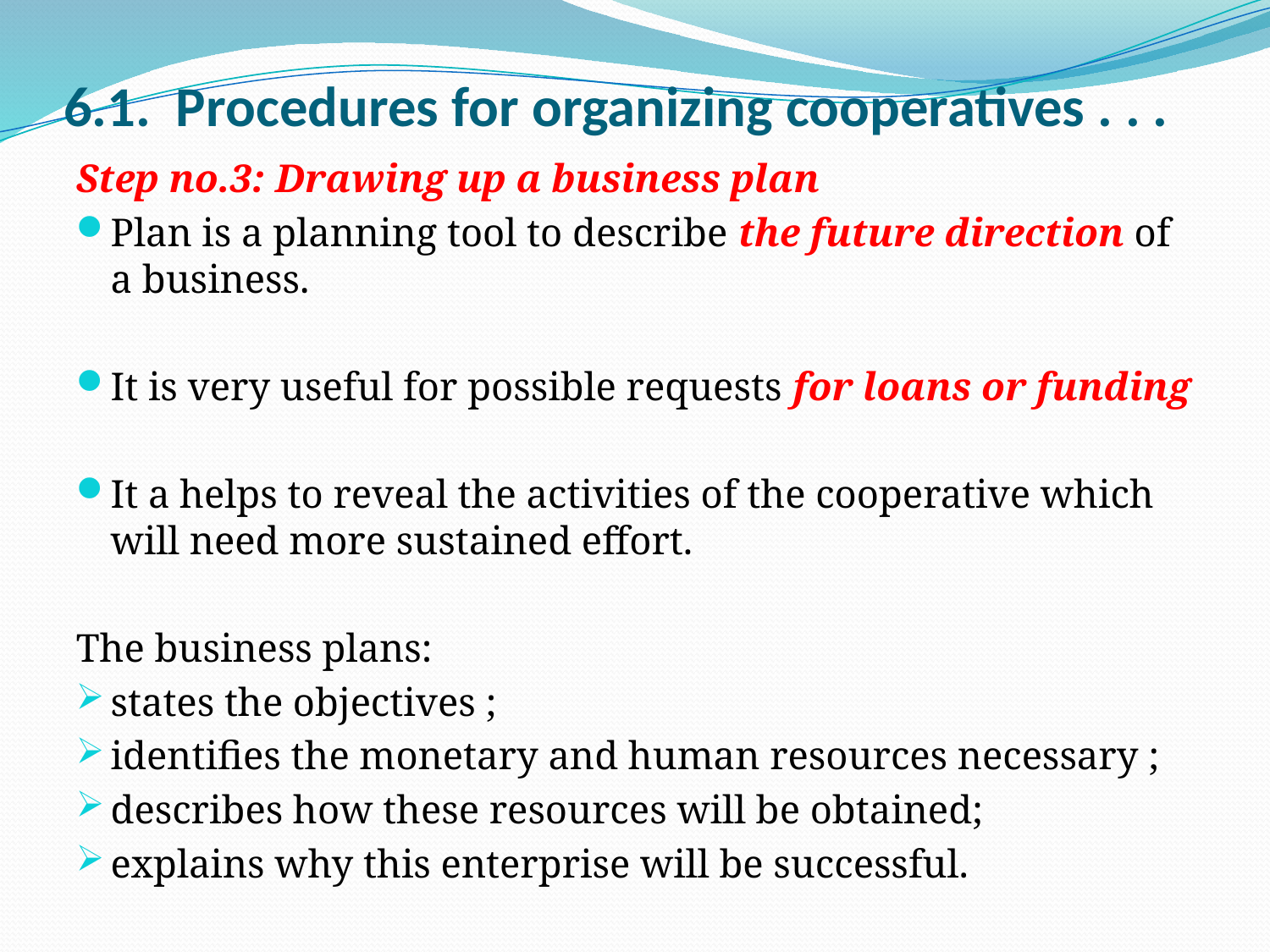

# 6.1.  Procedures for organizing cooperatives . . .
Step no.3: Drawing up a business plan
Plan is a planning tool to describe the future direction of a business.

It is very useful for possible requests for loans or funding

It a helps to reveal the activities of the cooperative which will need more sustained effort.

The business plans:
states the objectives ;
identifies the monetary and human resources necessary ;
describes how these resources will be obtained;
explains why this enterprise will be successful.